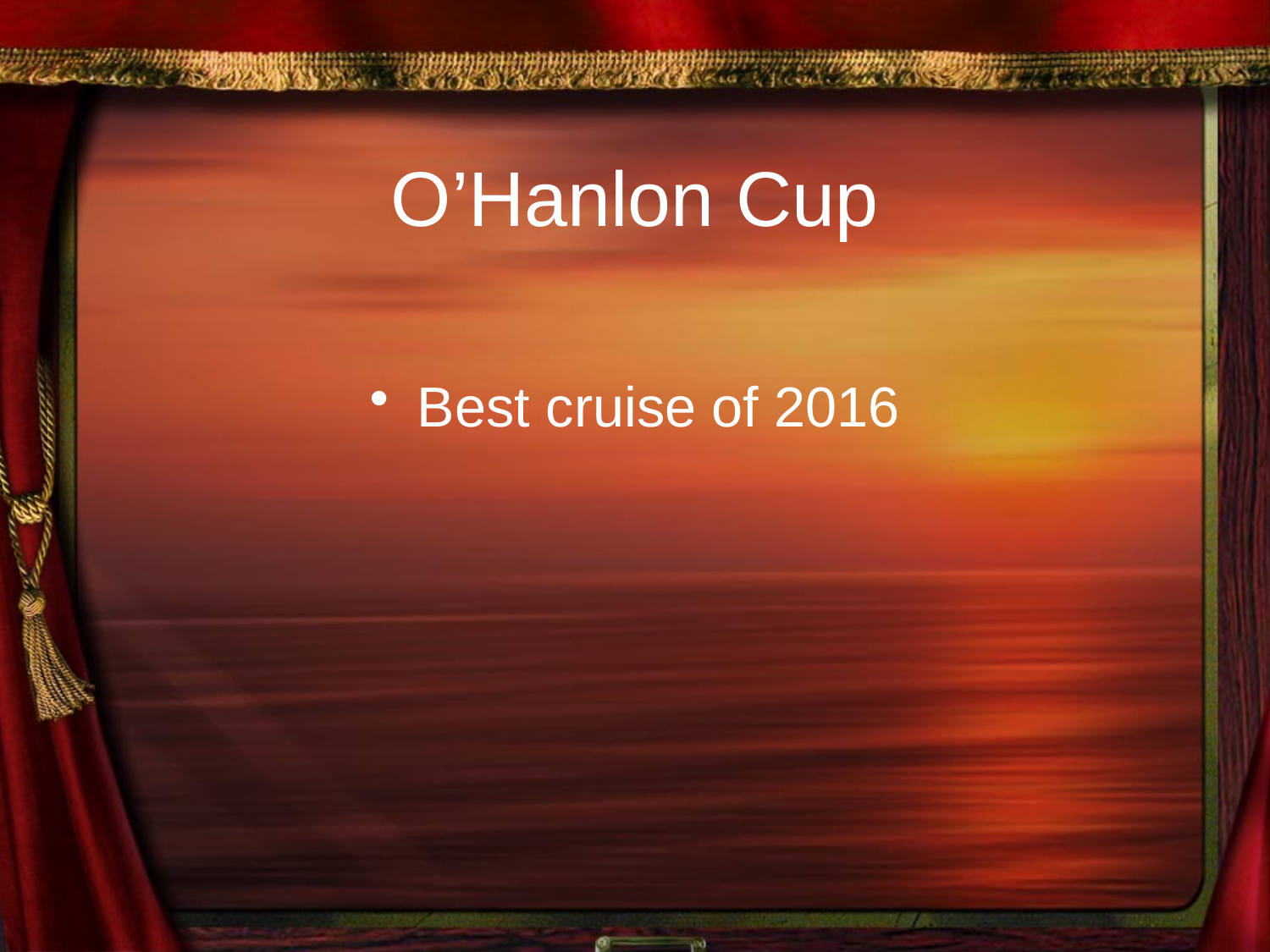

# O’Hanlon Cup

Best cruise of 2016